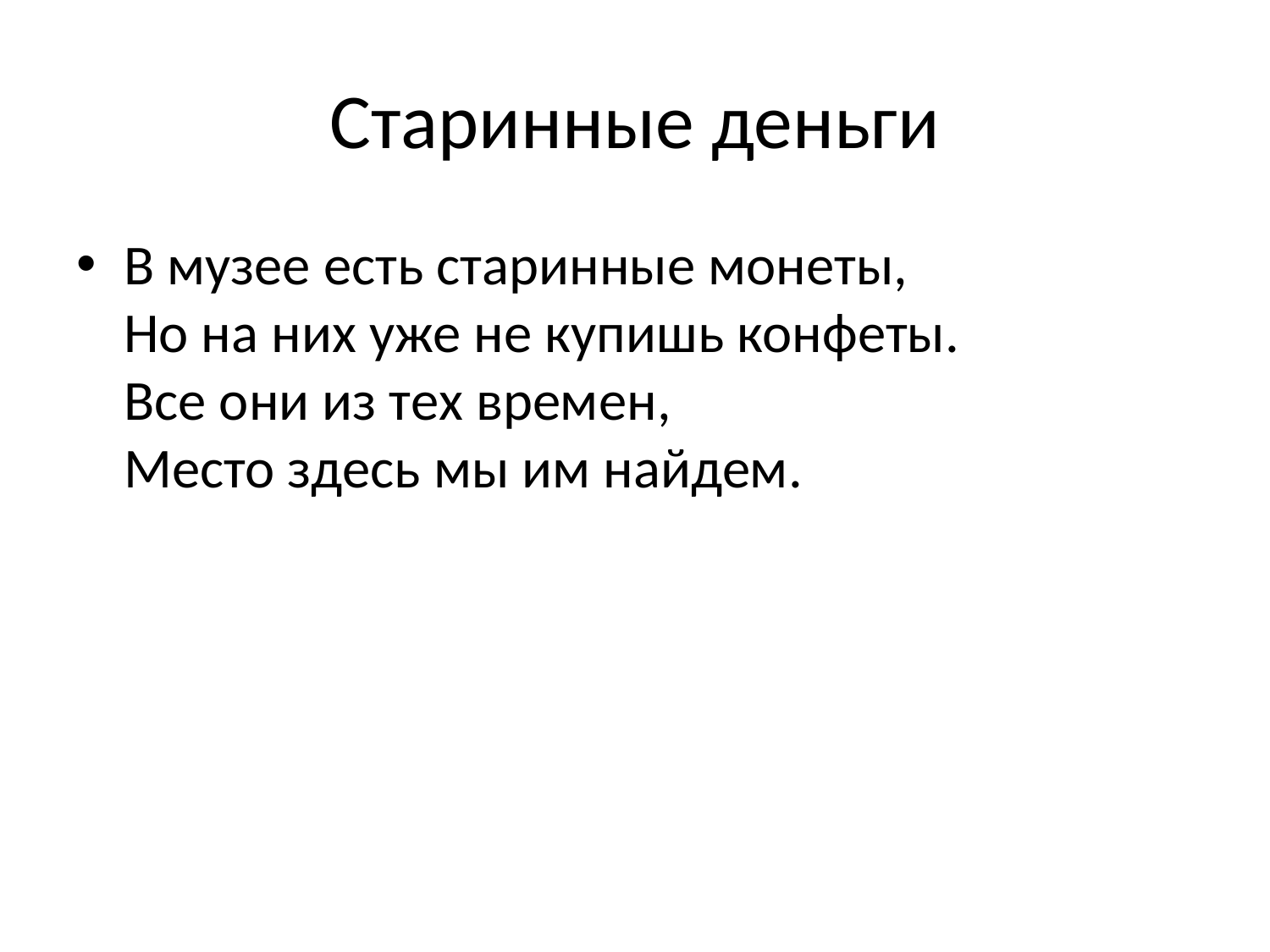

# Старинные деньги
В музее есть старинные монеты,
Но на них уже не купишь конфеты.
Все они из тех времен,
Место здесь мы им найдем.